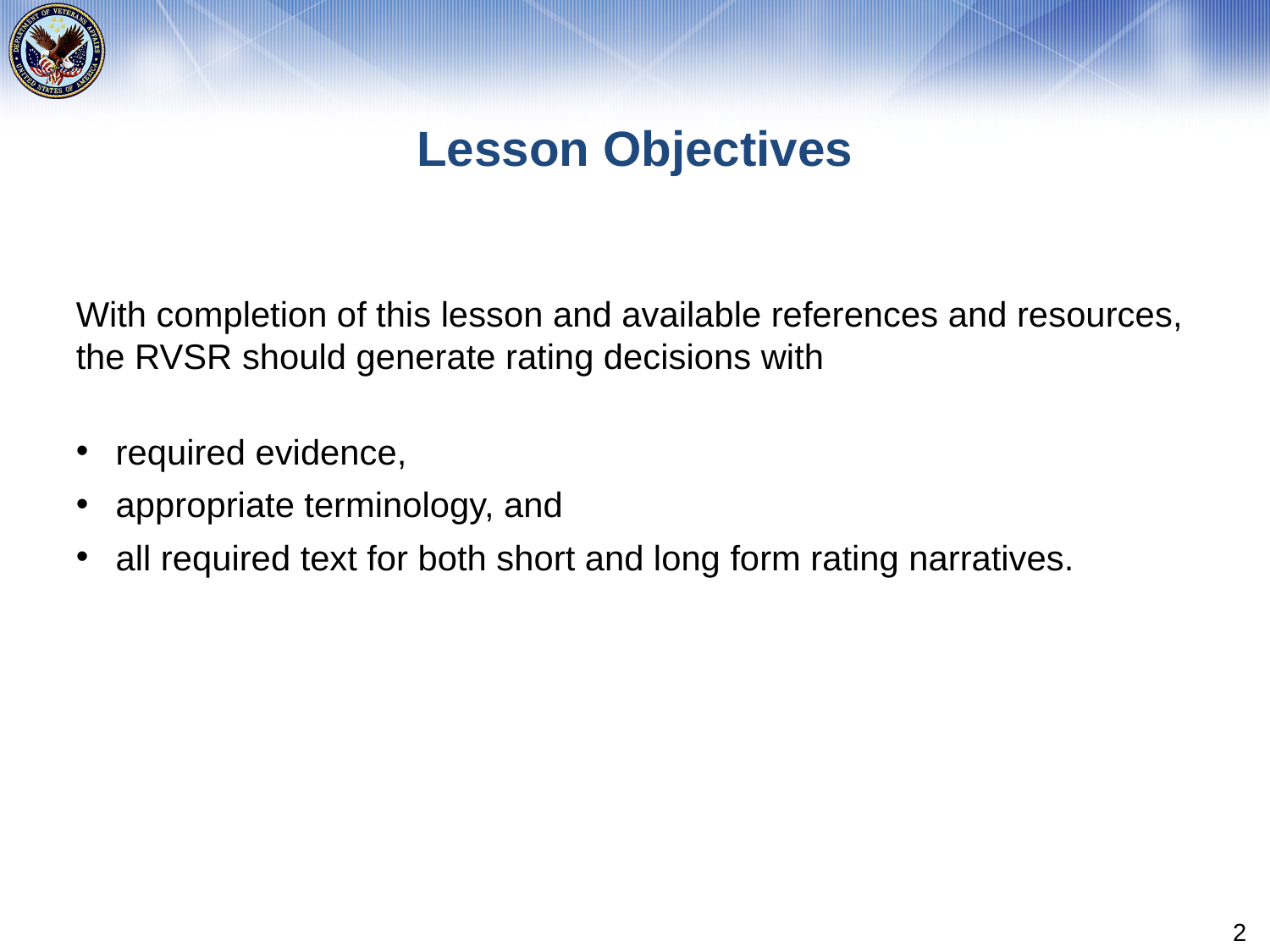

# Lesson Objectives
With completion of this lesson and available references and resources, the RVSR should generate rating decisions with
required evidence,
appropriate terminology, and
all required text for both short and long form rating narratives.
2